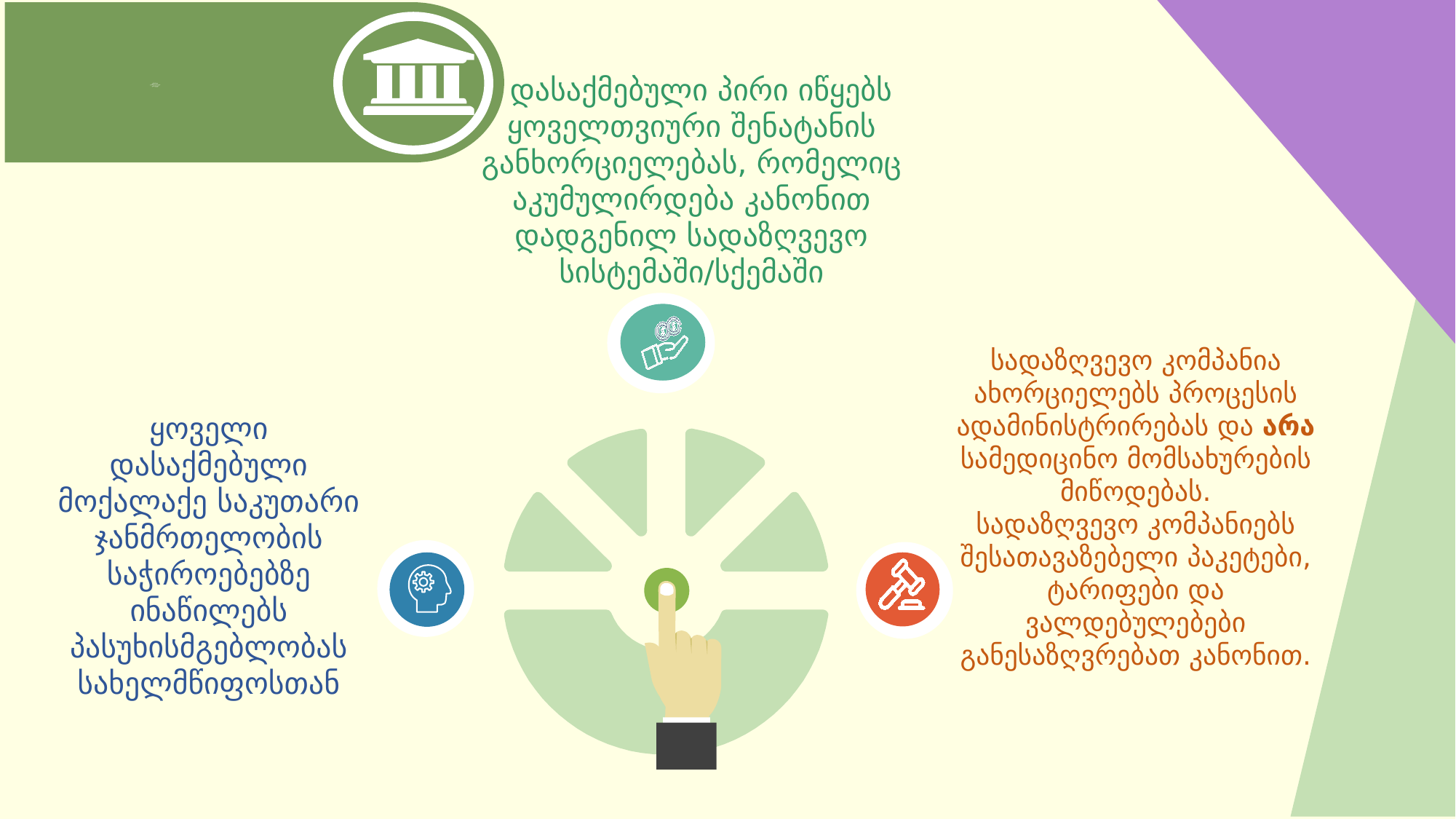

დასაქმებული პირი იწყებს ყოველთვიური შენატანის განხორციელებას, რომელიც აკუმულირდება კანონით დადგენილ სადაზღვევო სისტემაში/სქემაში
# კანონით განსაზღვრული დაზღვევა

სადაზღვევო კომპანია ახორციელებს პროცესის ადამინისტრირებას და არა სამედიცინო მომსახურების მიწოდებას.
სადაზღვევო კომპანიებს შესათავაზებელი პაკეტები, ტარიფები და ვალდებულებები განესაზღვრებათ კანონით.

ყოველი დასაქმებული მოქალაქე საკუთარი ჯანმრთელობის საჭიროებებზე ინაწილებს პასუხისმგებლობას სახელმწიფოსთან